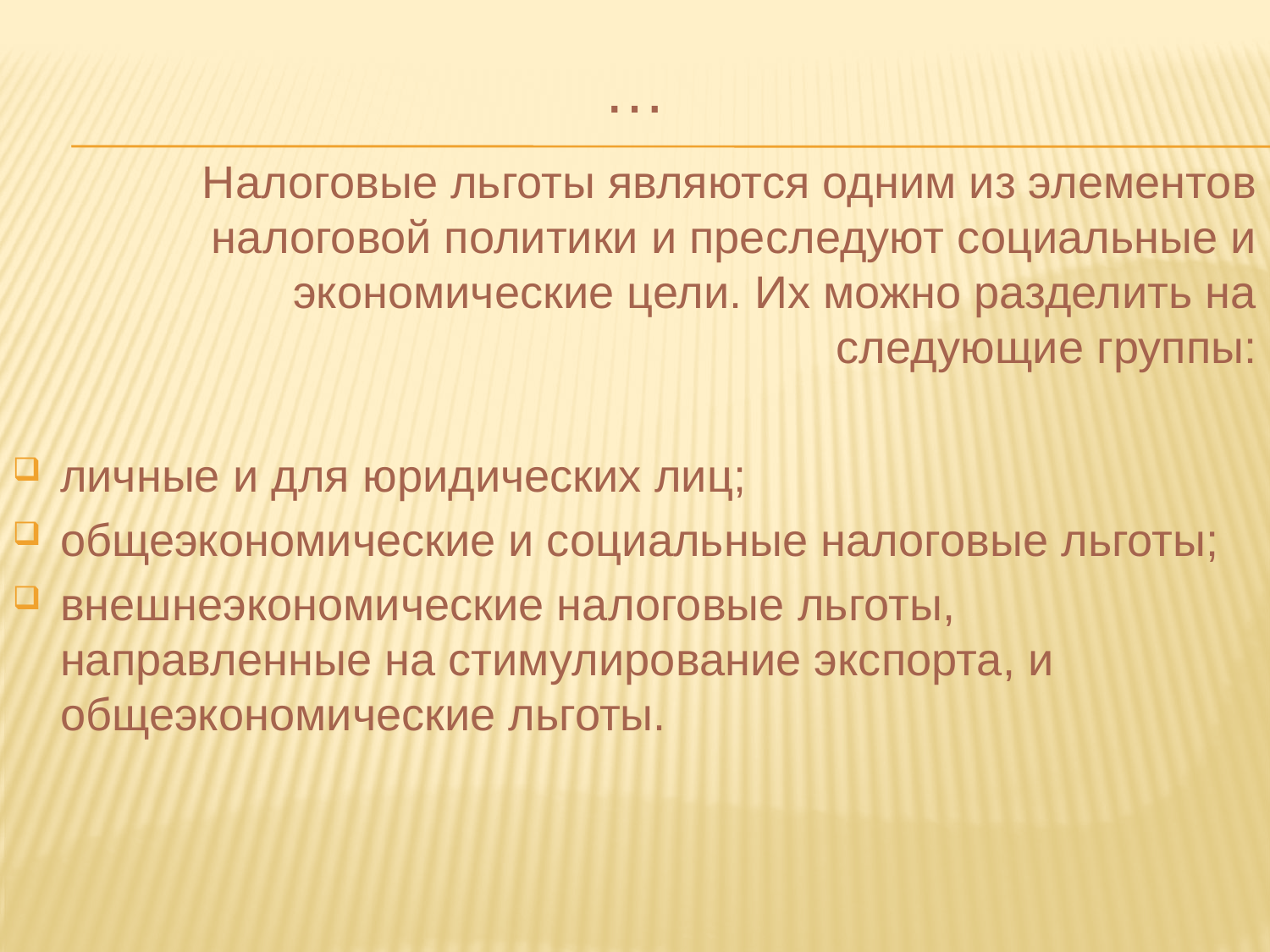

# …
   Налоговые льготы являются одним из элементов налоговой политики и преследуют социальные и экономические цели. Их можно разделить на следующие группы:

личные и для юридических лиц;
общеэкономические и социальные налоговые льготы;
внешнеэкономические налоговые льготы, направленные на стимулирование экспорта, и общеэкономические льготы.